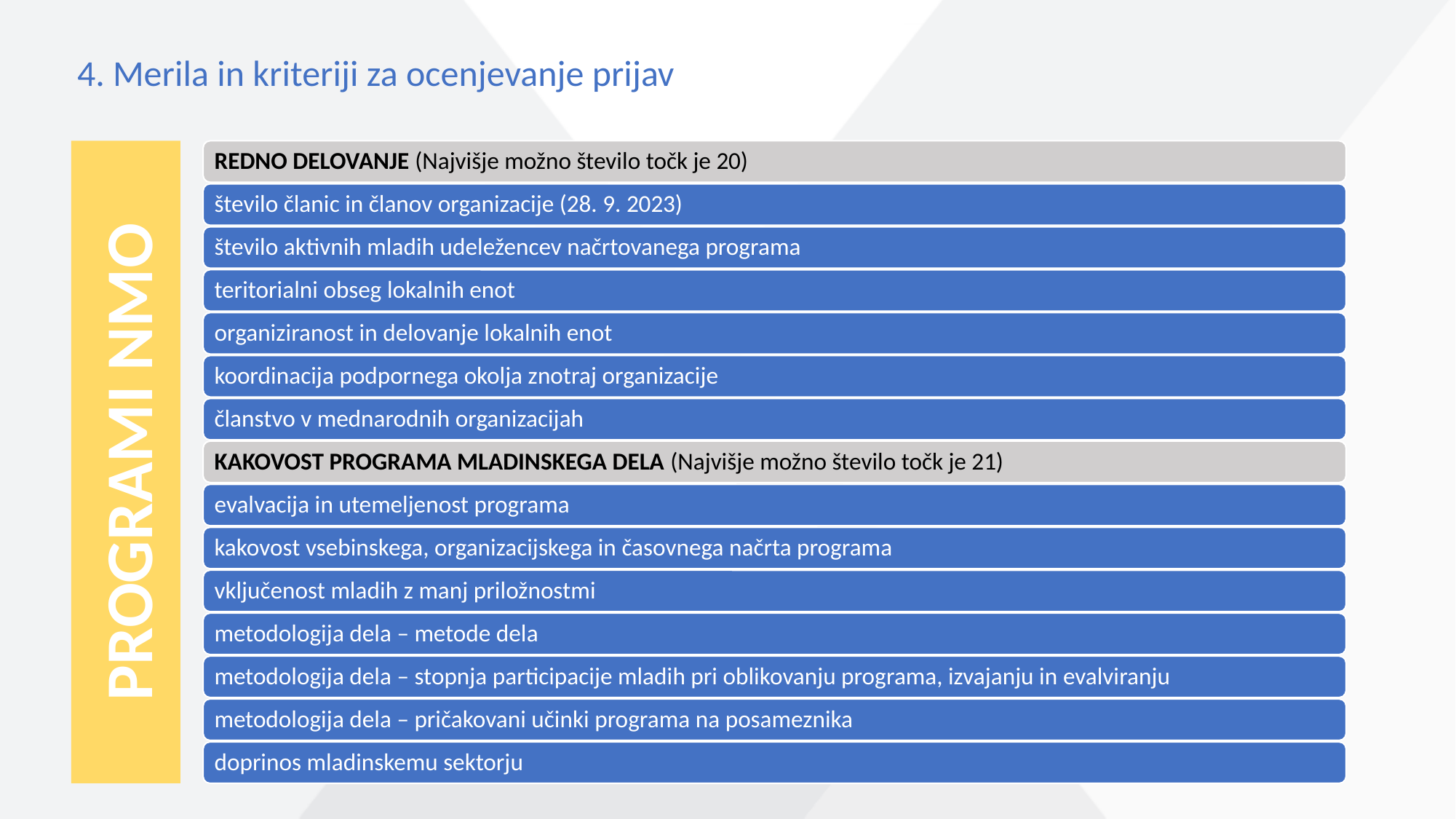

4. Merila in kriteriji za ocenjevanje prijav
PROGRAMI NMO
REDNO DELOVANJE (Najvišje možno število točk je 20)
število članic in članov organizacije (28. 9. 2023)
število aktivnih mladih udeležencev načrtovanega programa
teritorialni obseg lokalnih enot
organiziranost in delovanje lokalnih enot
koordinacija podpornega okolja znotraj organizacije
članstvo v mednarodnih organizacijah
KAKOVOST PROGRAMA MLADINSKEGA DELA (Najvišje možno število točk je 21)
evalvacija in utemeljenost programa
kakovost vsebinskega, organizacijskega in časovnega načrta programa
vključenost mladih z manj priložnostmi
metodologija dela – metode dela
metodologija dela – stopnja participacije mladih pri oblikovanju programa, izvajanju in evalviranju
metodologija dela – pričakovani učinki programa na posameznika
doprinos mladinskemu sektorju